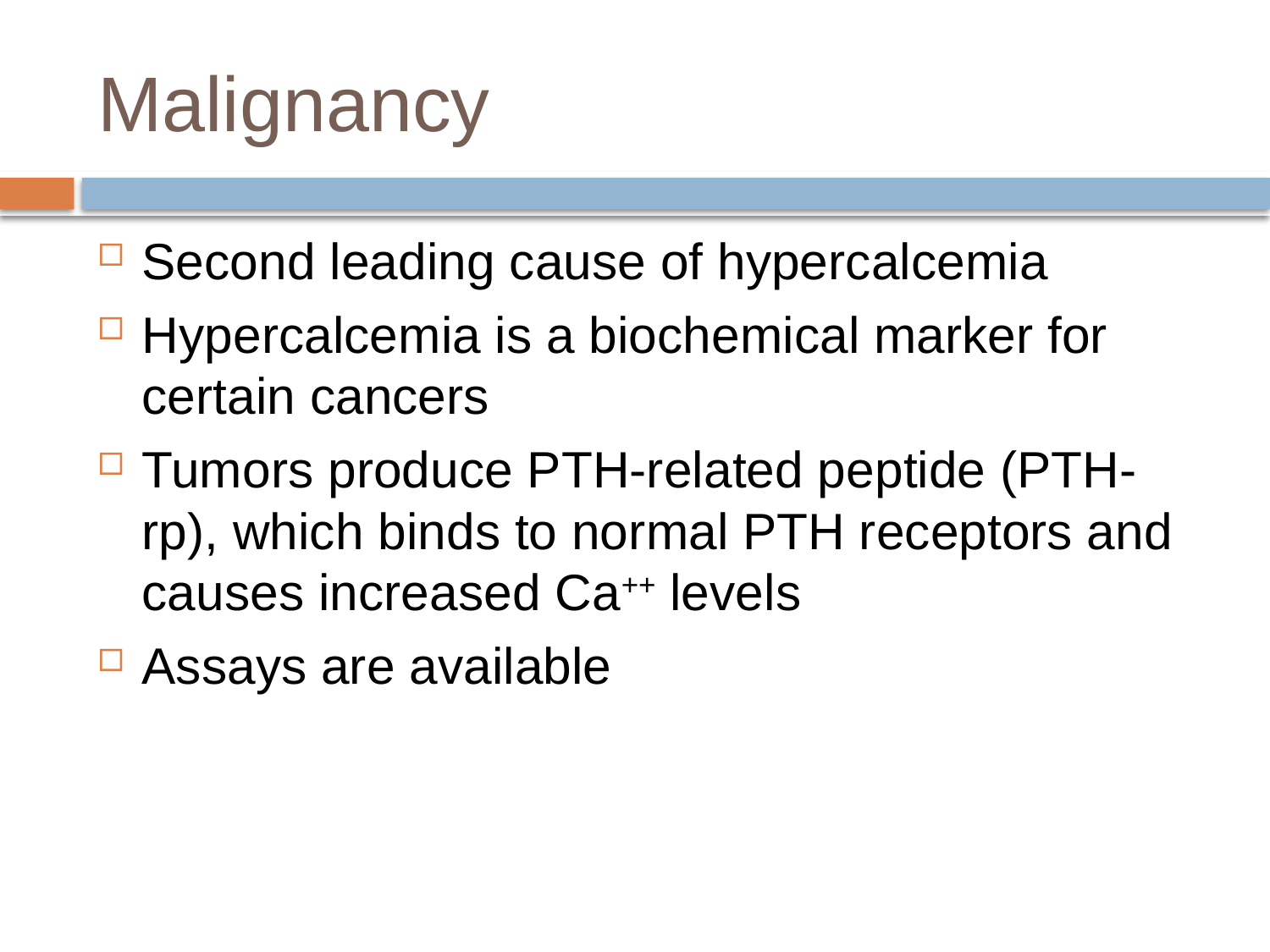

# Malignancy
Second leading cause of hypercalcemia
Hypercalcemia is a biochemical marker for certain cancers
Tumors produce PTH-related peptide (PTH-rp), which binds to normal PTH receptors and causes increased Ca++ levels
Assays are available